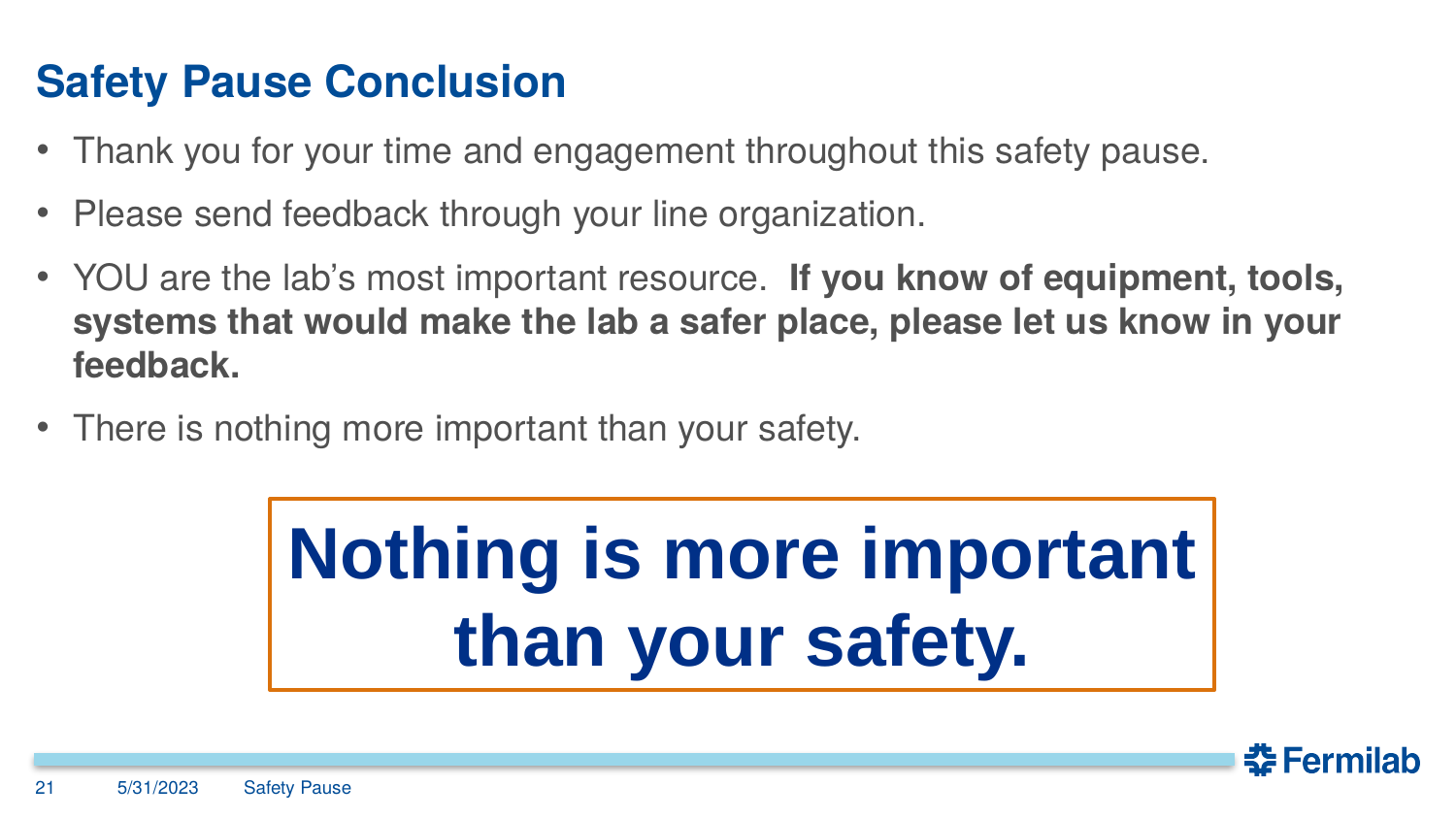

# Safety Pause Conclusion
Thank you for your time and engagement throughout this safety pause.
Please send feedback through your line organization.
YOU are the lab’s most important resource.  If you know of equipment, tools, systems that would make the lab a safer place, please let us know in your feedback.
There is nothing more important than your safety.
Nothing is more important than your safety.
21
5/31/2023
Safety Pause